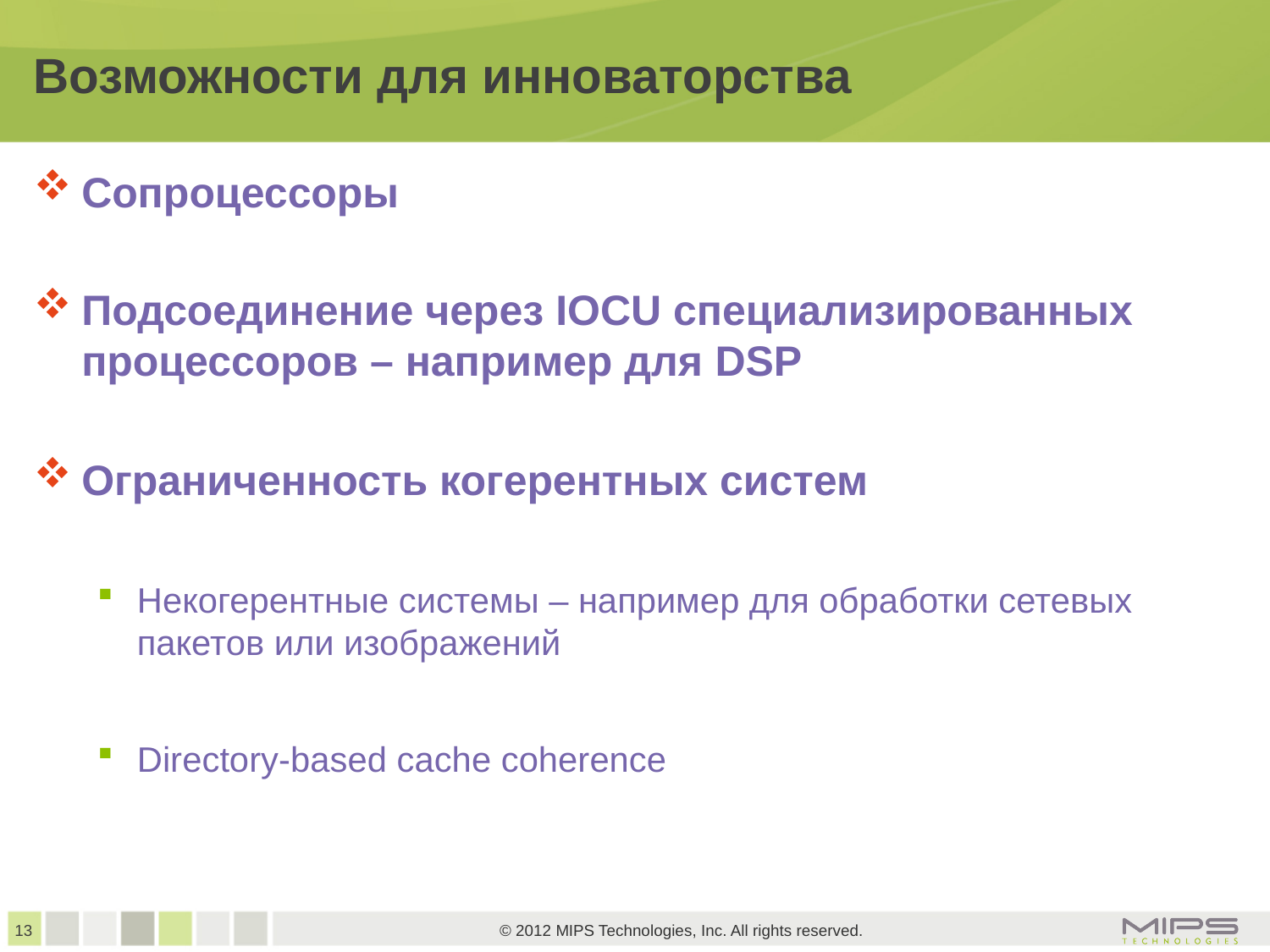

# Возможности для инноваторства
Сопроцессоры

Подсоединение через IOCU специализированных процессоров – например для DSP

Ограниченность когерентных систем

Некогерентные системы – например для обработки сетевых пакетов или изображений

Directory-based cache coherence